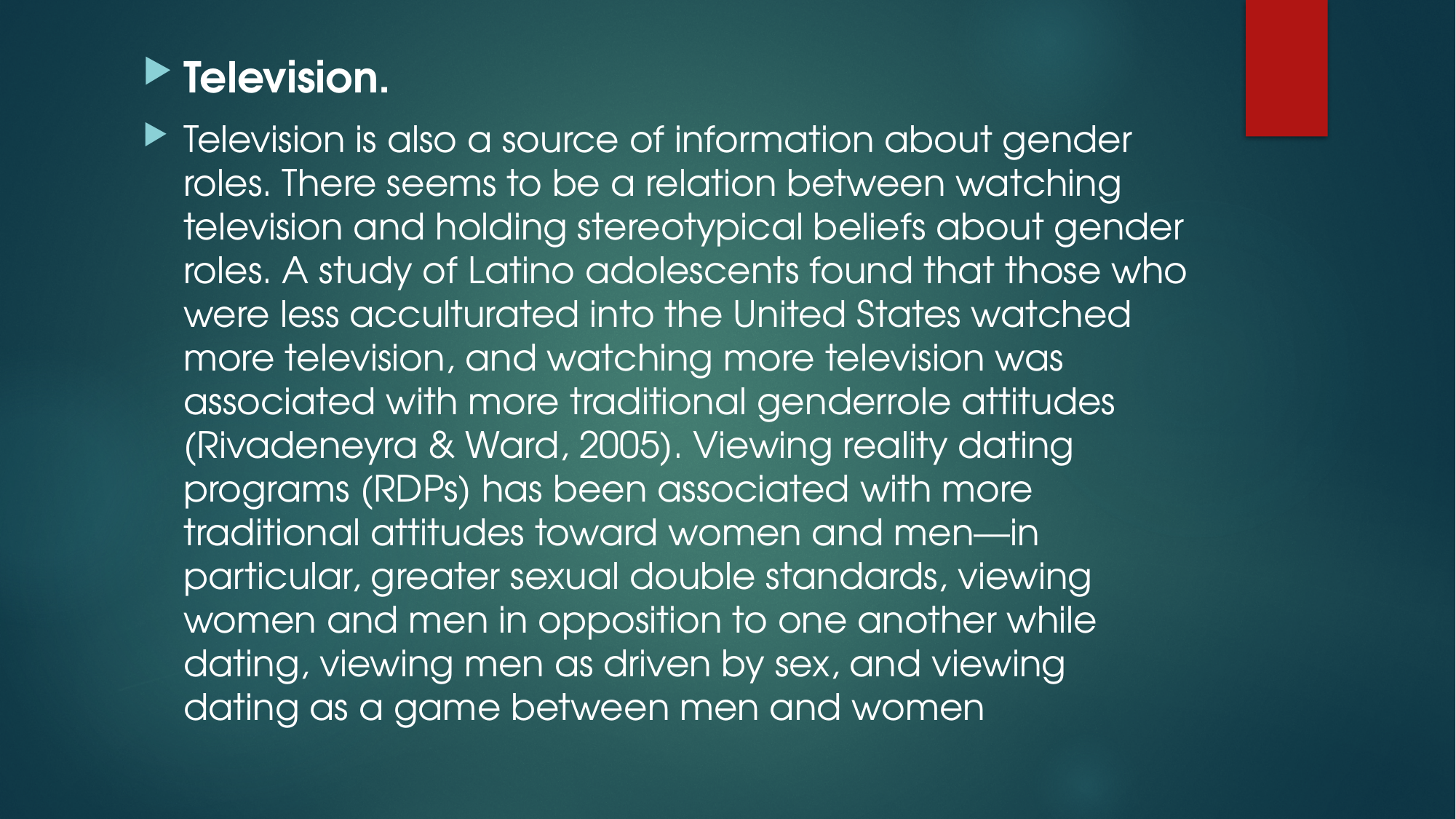

Television.
Television is also a source of information about gender roles. There seems to be a relation between watching television and holding stereotypical beliefs about gender roles. A study of Latino adolescents found that those who were less acculturated into the United States watched more television, and watching more television was associated with more traditional genderrole attitudes (Rivadeneyra & Ward, 2005). Viewing reality dating programs (RDPs) has been associated with more traditional attitudes toward women and men—in particular, greater sexual double standards, viewing women and men in opposition to one another while dating, viewing men as driven by sex, and viewing dating as a game between men and women